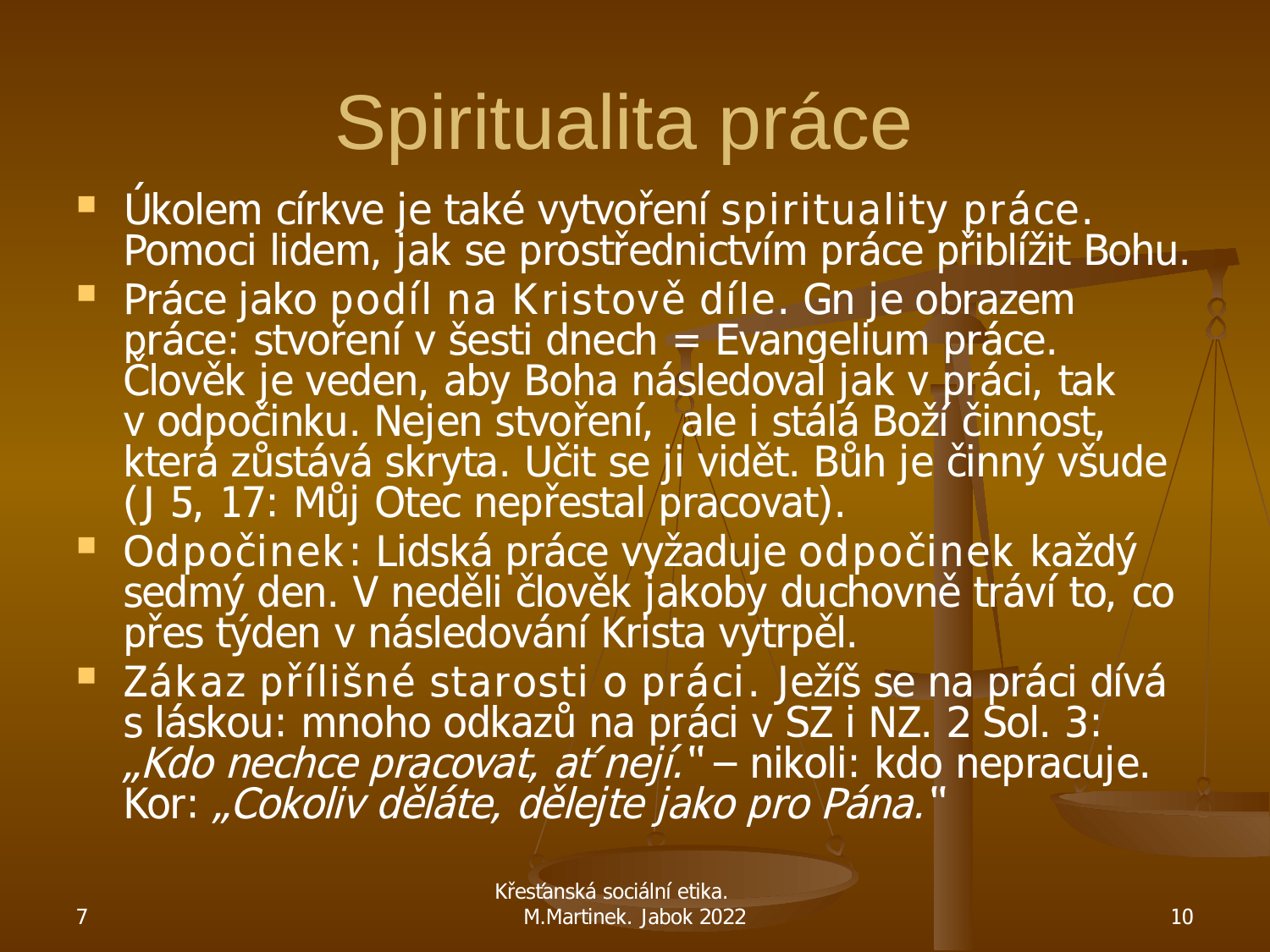

# Spiritualita práce
Úkolem církve je také vytvoření spirituality práce. Pomoci lidem, jak se prostřednictvím práce přiblížit Bohu.
Práce jako podíl na Kristově díle. Gn je obrazem práce: stvoření v šesti dnech = Evangelium práce. Člověk je veden, aby Boha následoval jak v práci, tak v odpočinku. Nejen stvoření,  ale i stálá Boží činnost, která zůstává skryta. Učit se ji vidět. Bůh je činný všude (J 5, 17: Můj Otec nepřestal pracovat).
Odpočinek: Lidská práce vyžaduje odpočinek každý sedmý den. V neděli člověk jakoby duchovně tráví to, co přes týden v následování Krista vytrpěl.
Zákaz přílišné starosti o práci. Ježíš se na práci dívá s láskou: mnoho odkazů na práci v SZ i NZ. 2 Sol. 3: „Kdo nechce pracovat, ať nejí.“ – nikoli: kdo nepracuje. Kor: „Cokoliv děláte, dělejte jako pro Pána.“
7
Křesťanská sociální etika.        M.Martinek. Jabok 2022
10